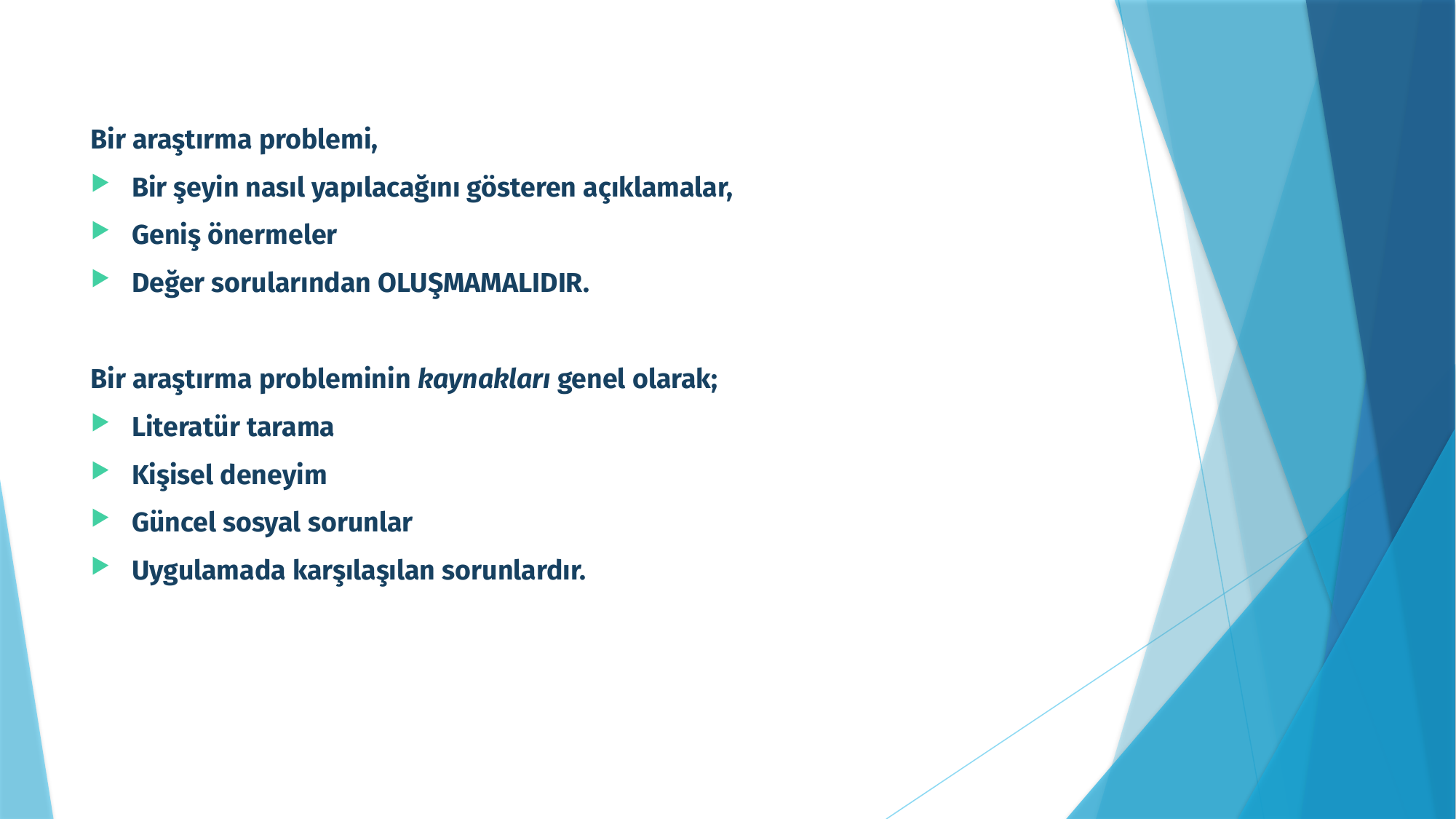

Bir araştırma problemi,
Bir şeyin nasıl yapılacağını gösteren açıklamalar,
Geniş önermeler
Değer sorularından OLUŞMAMALIDIR.

Bir araştırma probleminin kaynakları genel olarak;
Literatür tarama
Kişisel deneyim
Güncel sosyal sorunlar
Uygulamada karşılaşılan sorunlardır.